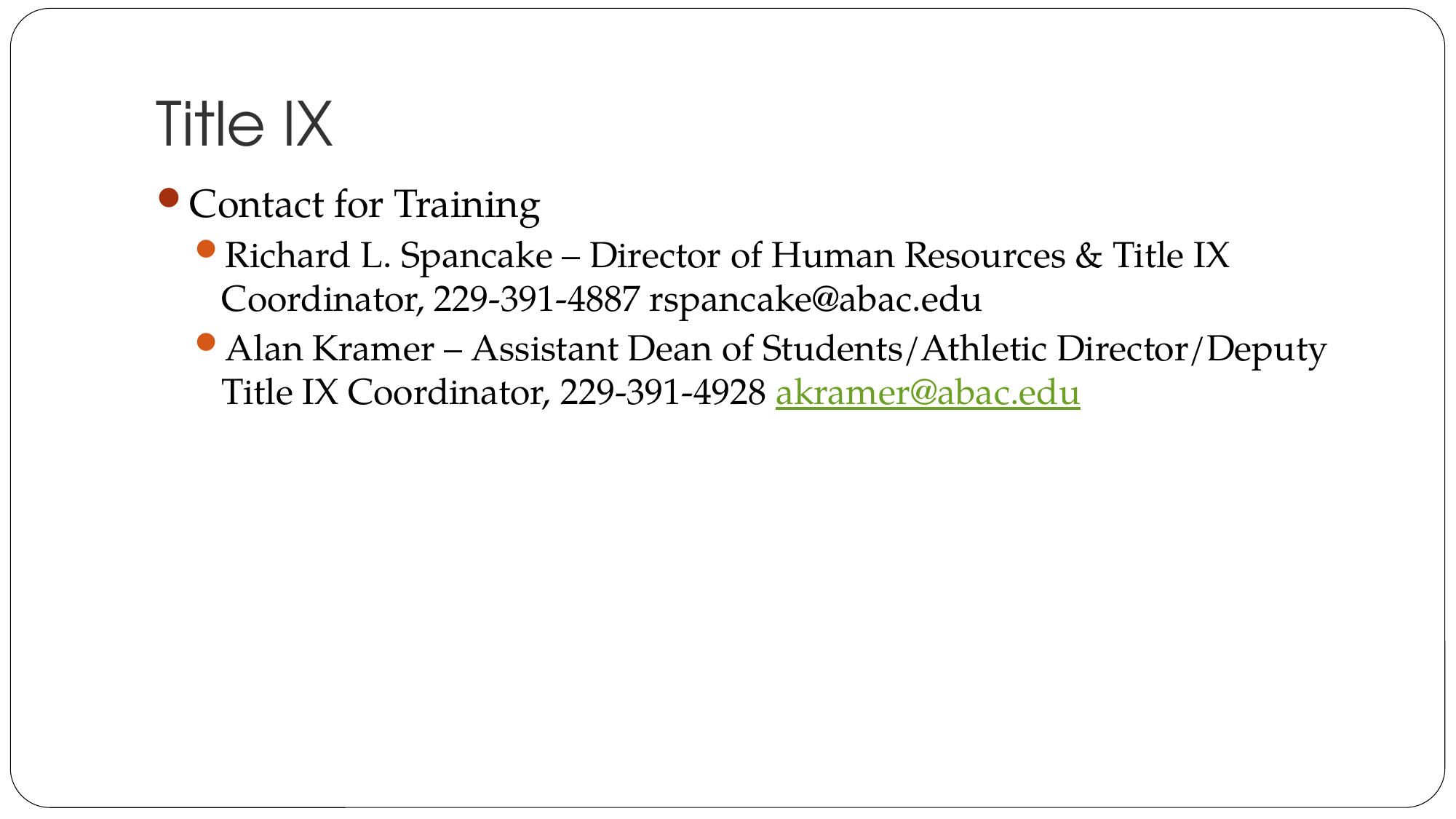

# Title IX
Contact for Training
Richard L. Spancake – Director of Human Resources & Title IX Coordinator, 229-391-4887 rspancake@abac.edu
Alan Kramer – Assistant Dean of Students/Athletic Director/Deputy Title IX Coordinator, 229-391-4928 akramer@abac.edu